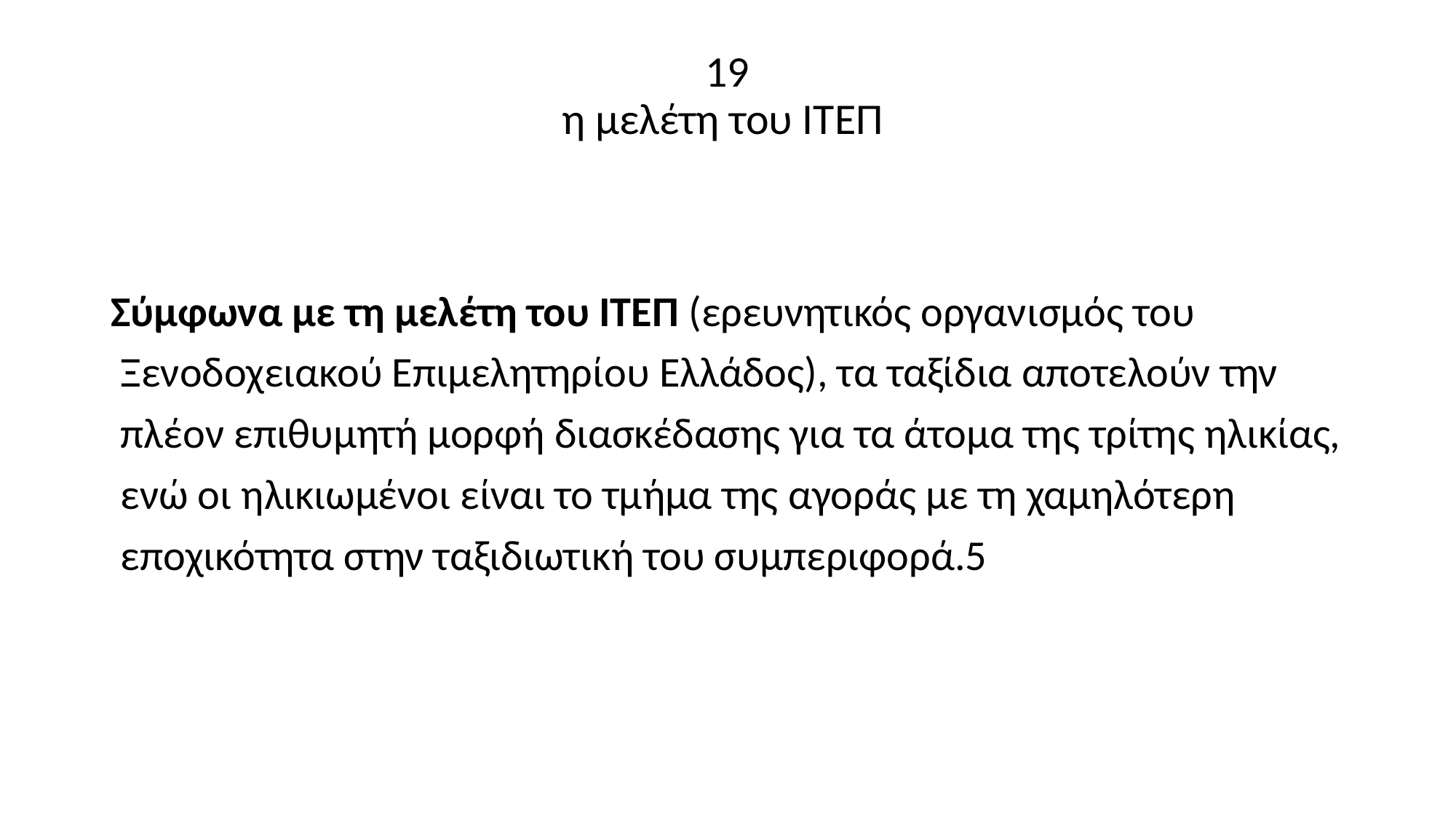

# 19 η μελέτη του ΙΤΕΠ

Σύμφωνα με τη μελέτη του ΙΤΕΠ (ερευνητικός οργανισμός του
 Ξενοδοχειακού Επιμελητηρίου Ελλάδος), τα ταξίδια αποτελούν την
 πλέον επιθυμητή μορφή διασκέδασης για τα άτομα της τρίτης ηλικίας,
 ενώ οι ηλικιωμένοι είναι το τμήμα της αγοράς με τη χαμηλότερη
 εποχικότητα στην ταξιδιωτική του συμπεριφορά.5